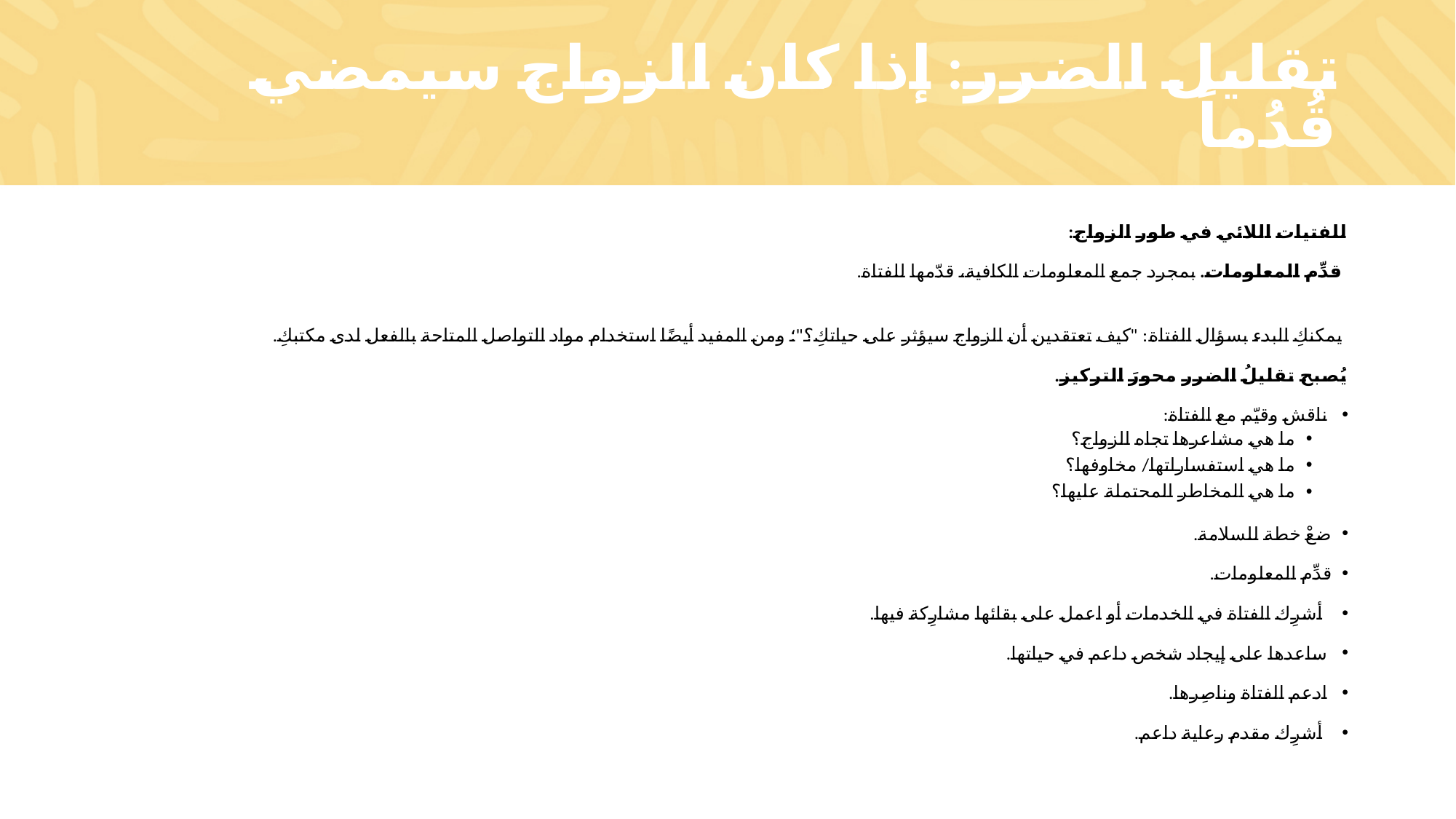

# تقليل الضرر: إذا كان الزواج سيمضي قُدُماً
للفتيات اللائي في طور الزواج:
 قدِّم المعلومات. بمجرد جمع المعلومات الكافية، قدّمها للفتاة.
 يمكنكِ البدء بسؤال الفتاة: "كيف تعتقدين أن الزواج سيؤثر على حياتكِ؟"؛ ومن المفيد أيضًا استخدام مواد التواصل المتاحة بالفعل لدى مكتبكِ.
يُصبح تقليلُ الضرر محورَ التركيز.
  ناقش وقيّم مع الفتاة:
ما هي مشاعرها تجاه الزواج؟
ما هي استفساراتها/ مخاوفها؟
ما هي المخاطر المحتملة عليها؟
 ضعْ خطة للسلامة.
 قدِّم المعلومات.
   أشرِك الفتاة في الخدمات أو اعمل على بقائها مشارِكة فيها.
  ساعدها على إيجاد شخص داعم في حياتها.
  ادعم الفتاة وناصِرها.
   أشرِك مقدم رعاية داعم.